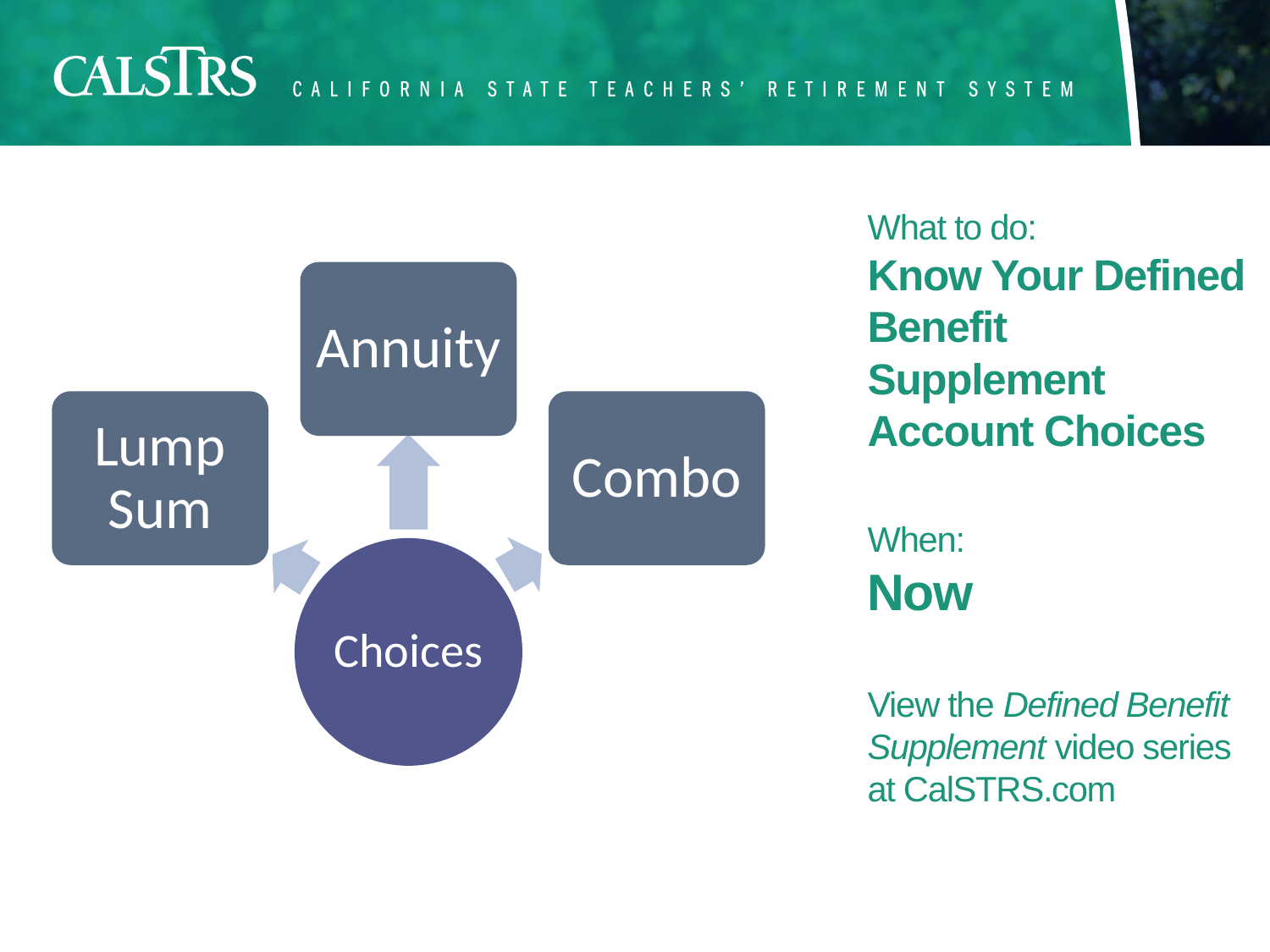

# What to do: Know Your Defined Benefit Supplement Account Choices When: Now View the Defined Benefit Supplement video series at CalSTRS.com
Annuity
Lump Sum
Combo

Choices